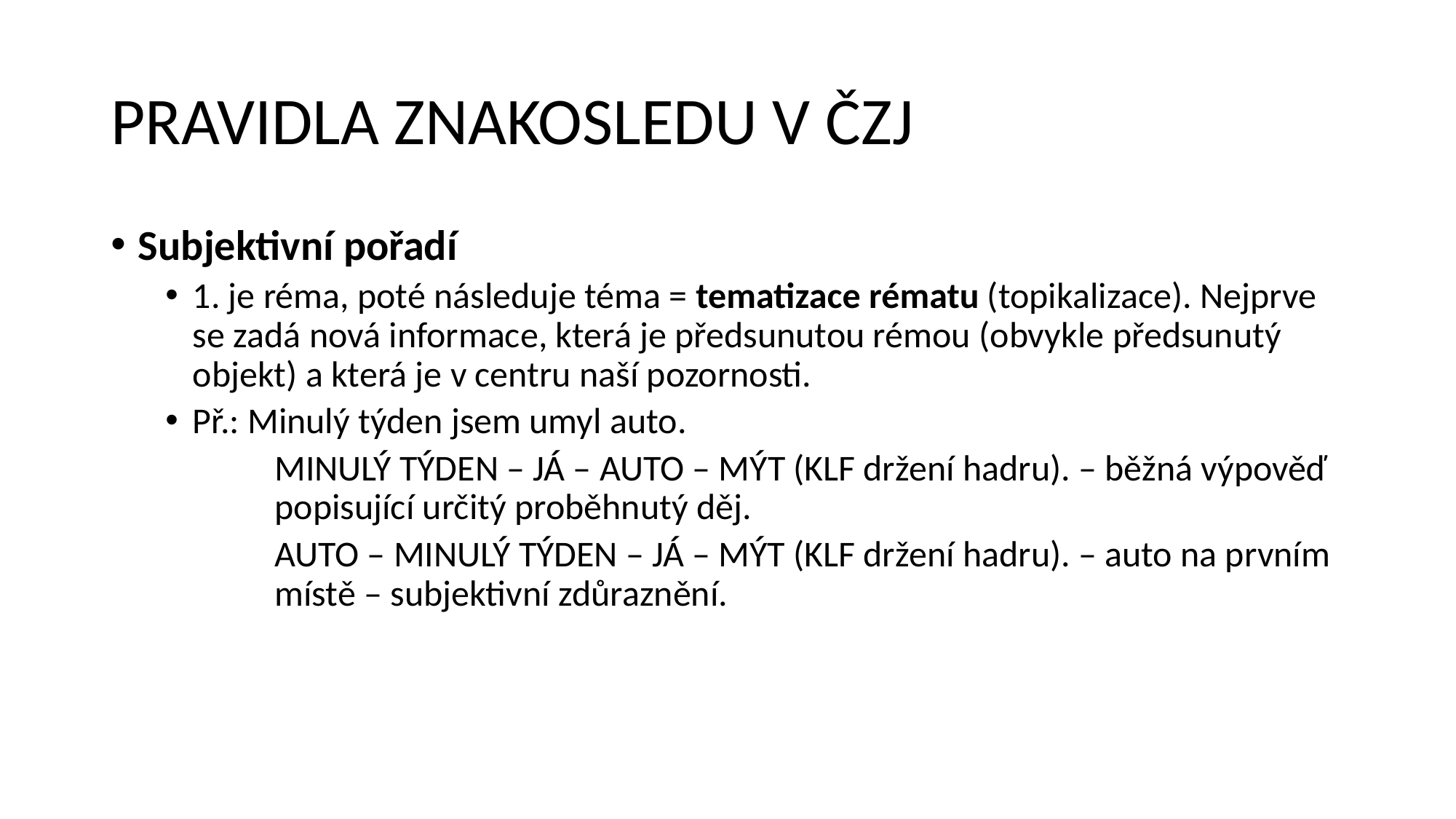

# PRAVIDLA ZNAKOSLEDU V ČZJ
Subjektivní pořadí
1. je réma, poté následuje téma = tematizace rématu (topikalizace). Nejprve se zadá nová informace, která je předsunutou rémou (obvykle předsunutý objekt) a která je v centru naší pozornosti.
Př.: Minulý týden jsem umyl auto.
	MINULÝ TÝDEN – JÁ – AUTO – MÝT (KLF držení hadru). – běžná výpověď 	popisující určitý proběhnutý děj.
	AUTO – MINULÝ TÝDEN – JÁ – MÝT (KLF držení hadru). – auto na prvním 	místě – subjektivní zdůraznění.